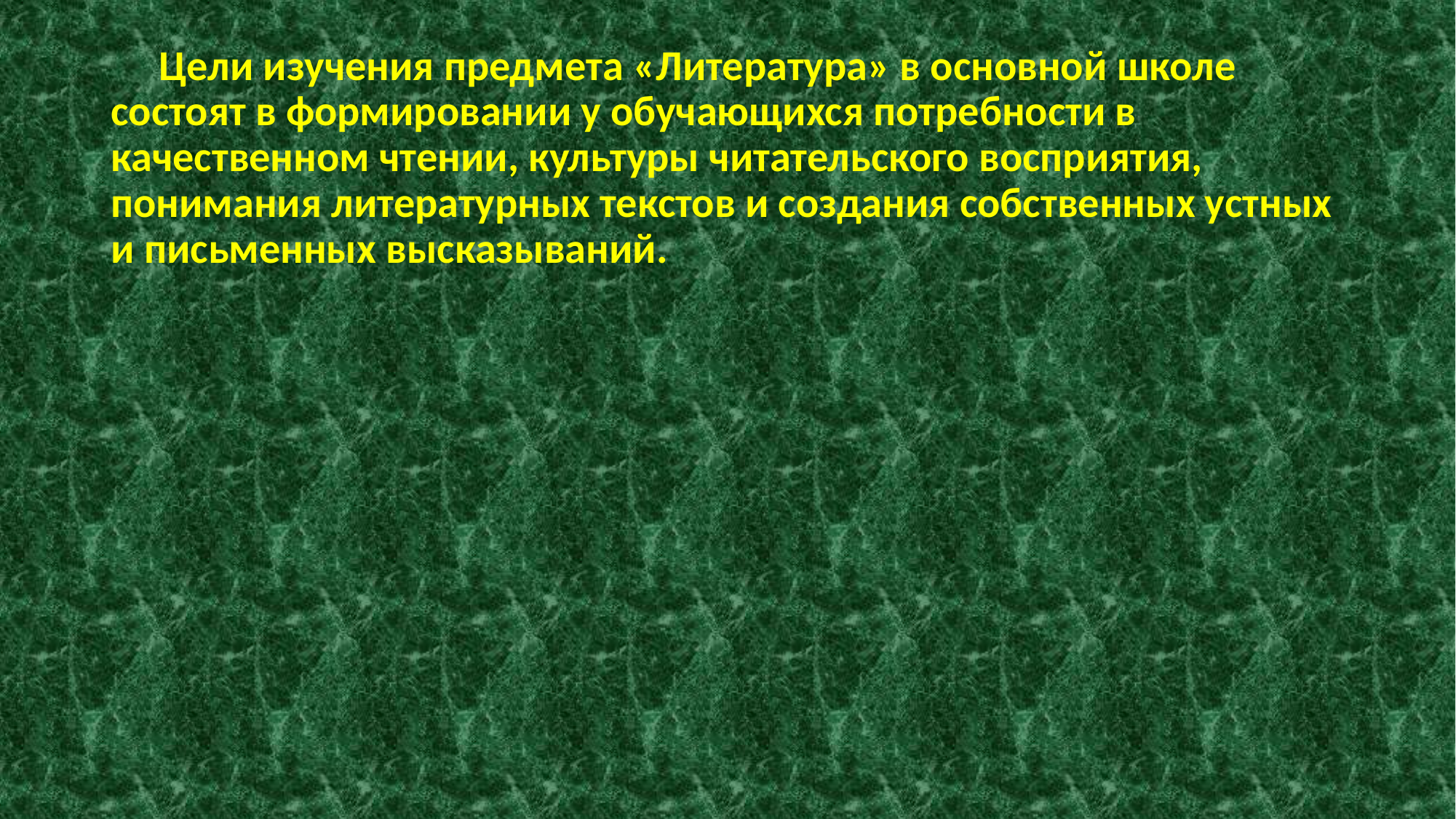

Цели изучения предмета «Литература» в основной школе состоят в формировании у обучающихся потребности в качественном чтении, культуры читательского восприятия, понимания литературных текстов и создания собственных устных и письменных высказываний.
#